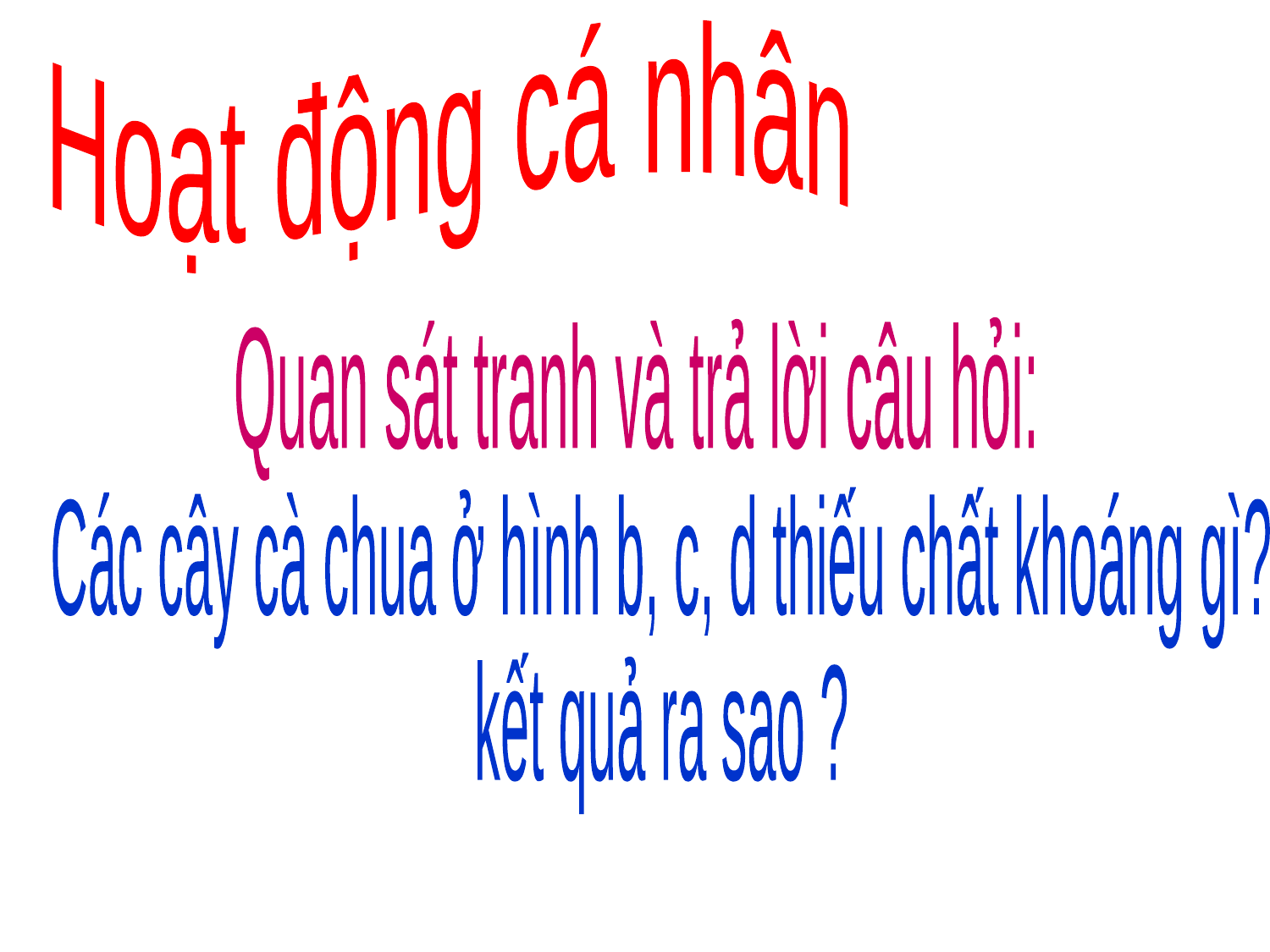

Hoạt động cá nhân
Quan sát tranh và trả lời câu hỏi:
Các cây cà chua ở hình b, c, d thiếu chất khoáng gì?
kết quả ra sao ?